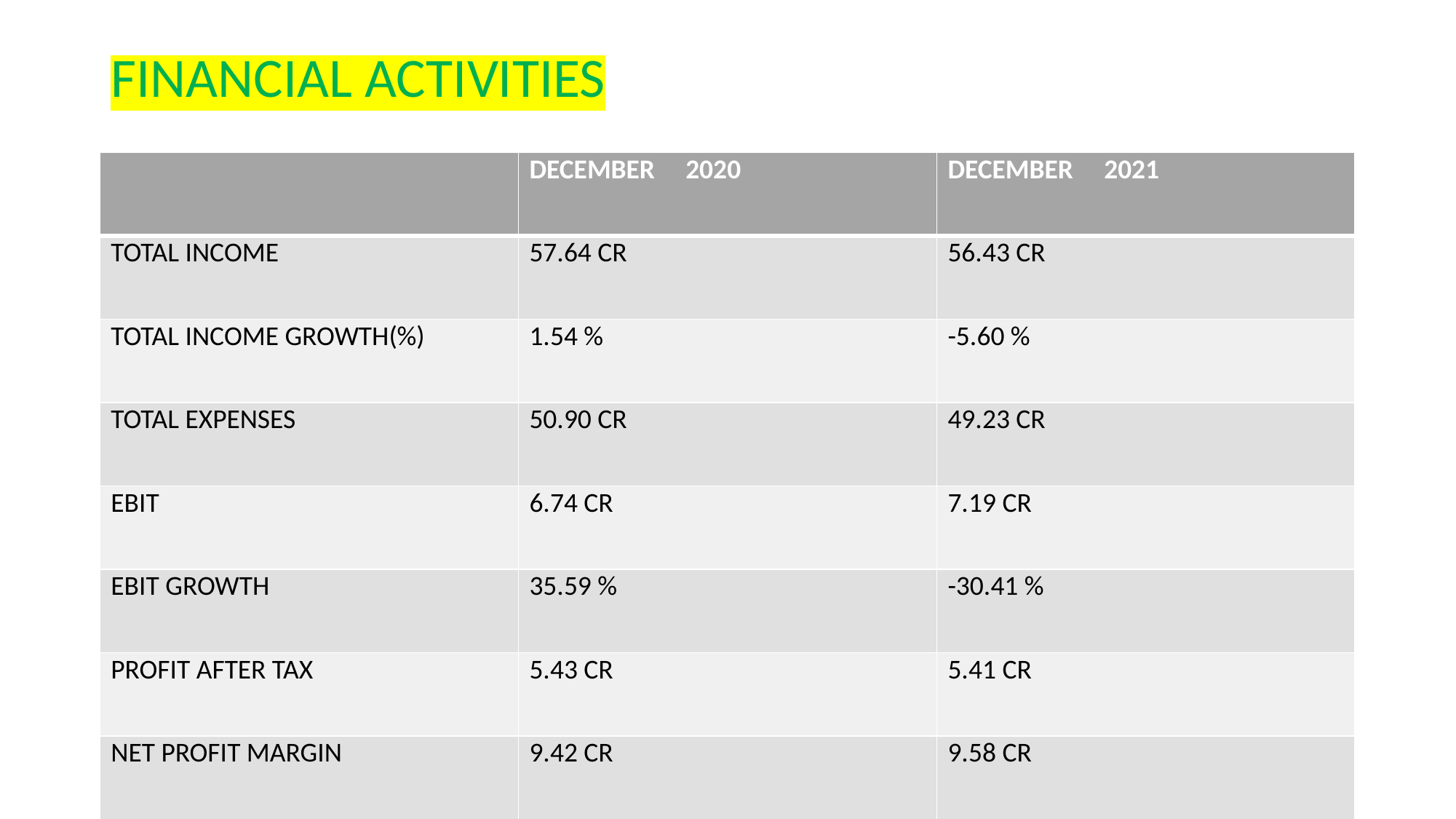

# FINANCIAL ACTIVITIES
|  | DECEMBER 2020 | DECEMBER 2021 |
| --- | --- | --- |
| TOTAL INCOME | 57.64 CR | 56.43 CR |
| TOTAL INCOME GROWTH(%) | 1.54 % | -5.60 % |
| TOTAL EXPENSES | 50.90 CR | 49.23 CR |
| EBIT | 6.74 CR | 7.19 CR |
| EBIT GROWTH | 35.59 % | -30.41 % |
| PROFIT AFTER TAX | 5.43 CR | 5.41 CR |
| NET PROFIT MARGIN | 9.42 CR | 9.58 CR |